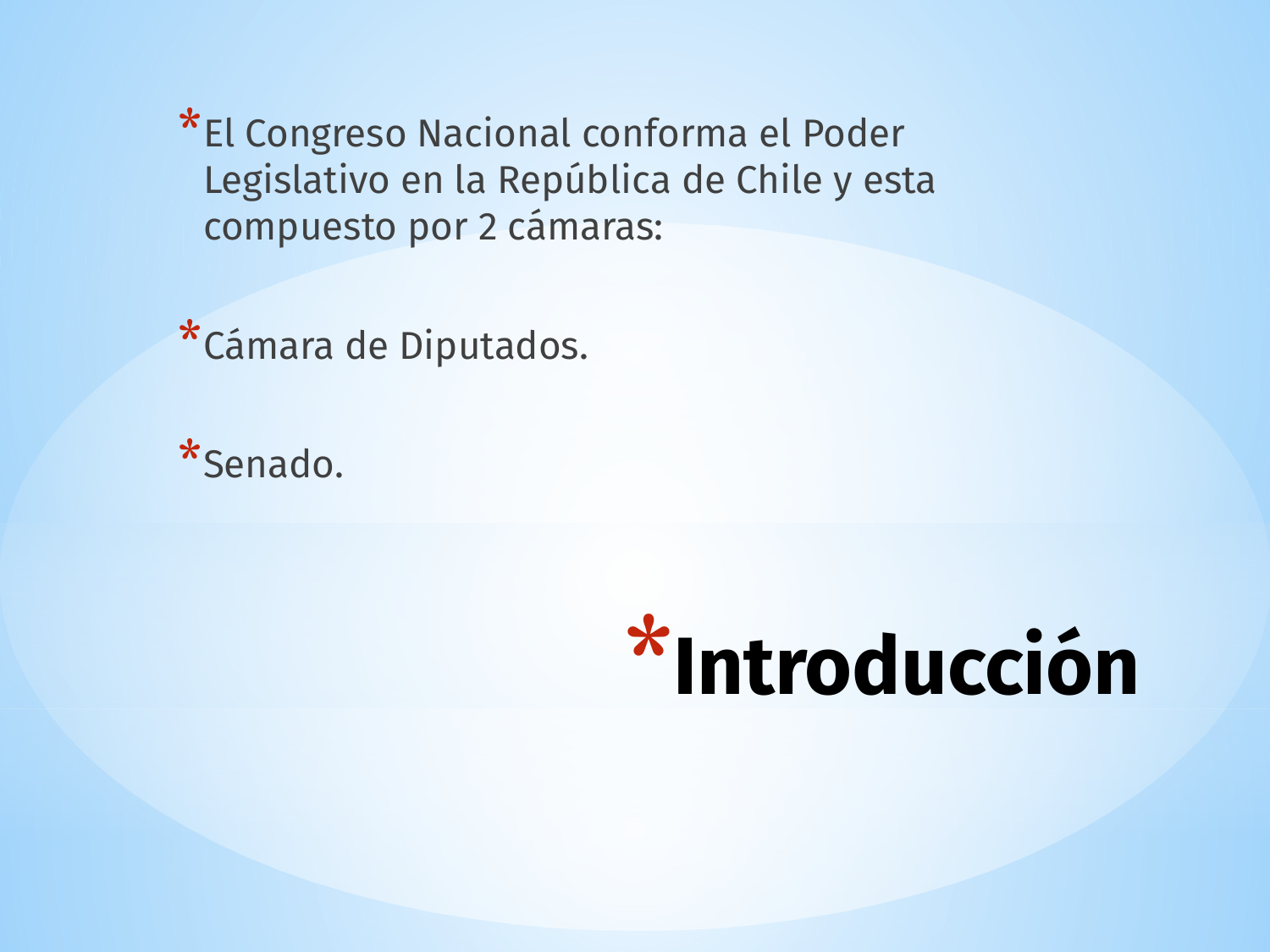

El Congreso Nacional conforma el Poder Legislativo en la República de Chile y esta compuesto por 2 cámaras:

Cámara de Diputados.

Senado.
# Introducción